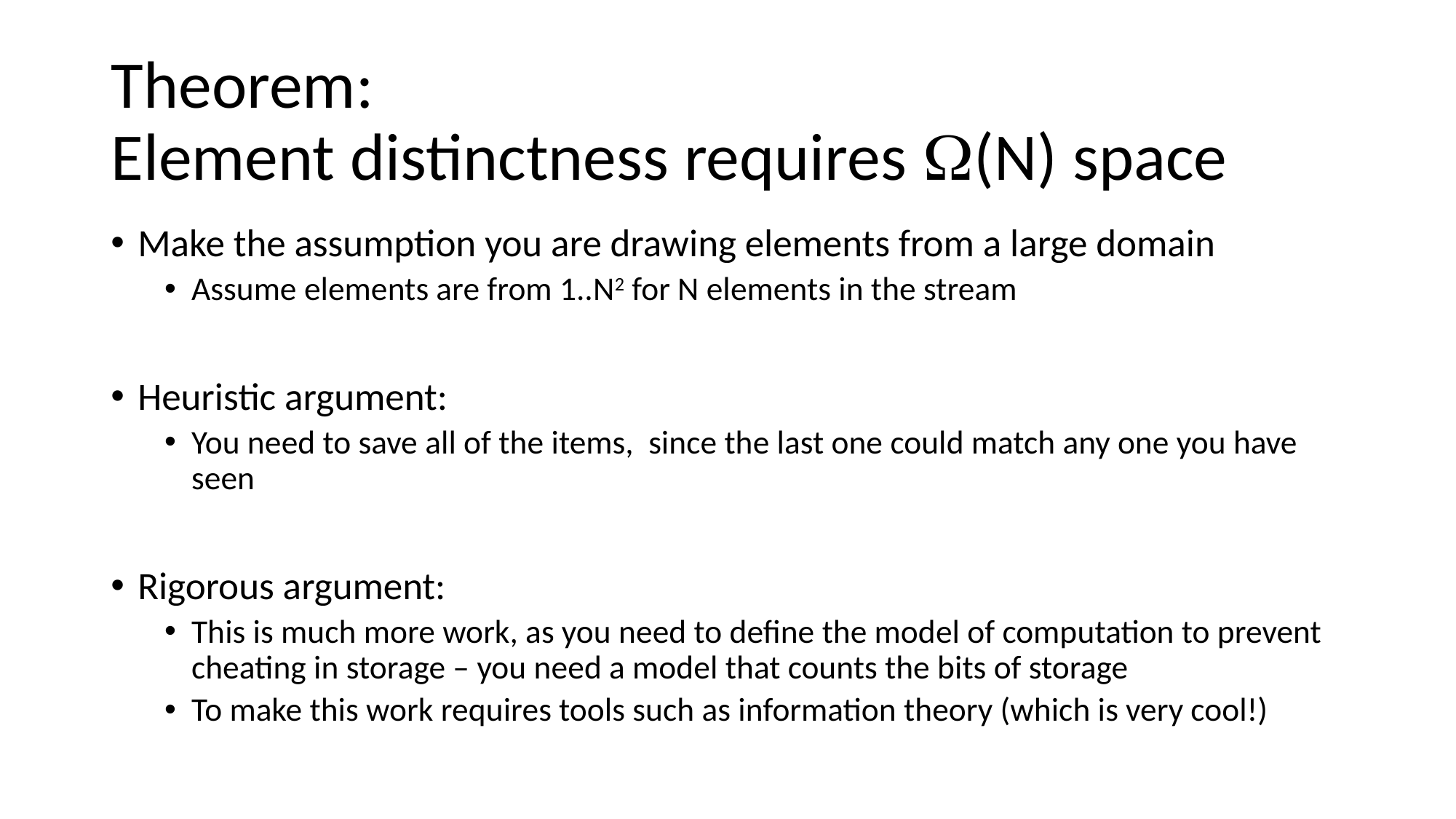

# Theorem: Element distinctness requires Ω(N) space
Make the assumption you are drawing elements from a large domain
Assume elements are from 1..N2 for N elements in the stream

Heuristic argument:
You need to save all of the items,  since the last one could match any one you have seen

Rigorous argument:
This is much more work, as you need to define the model of computation to prevent cheating in storage – you need a model that counts the bits of storage
To make this work requires tools such as information theory (which is very cool!)